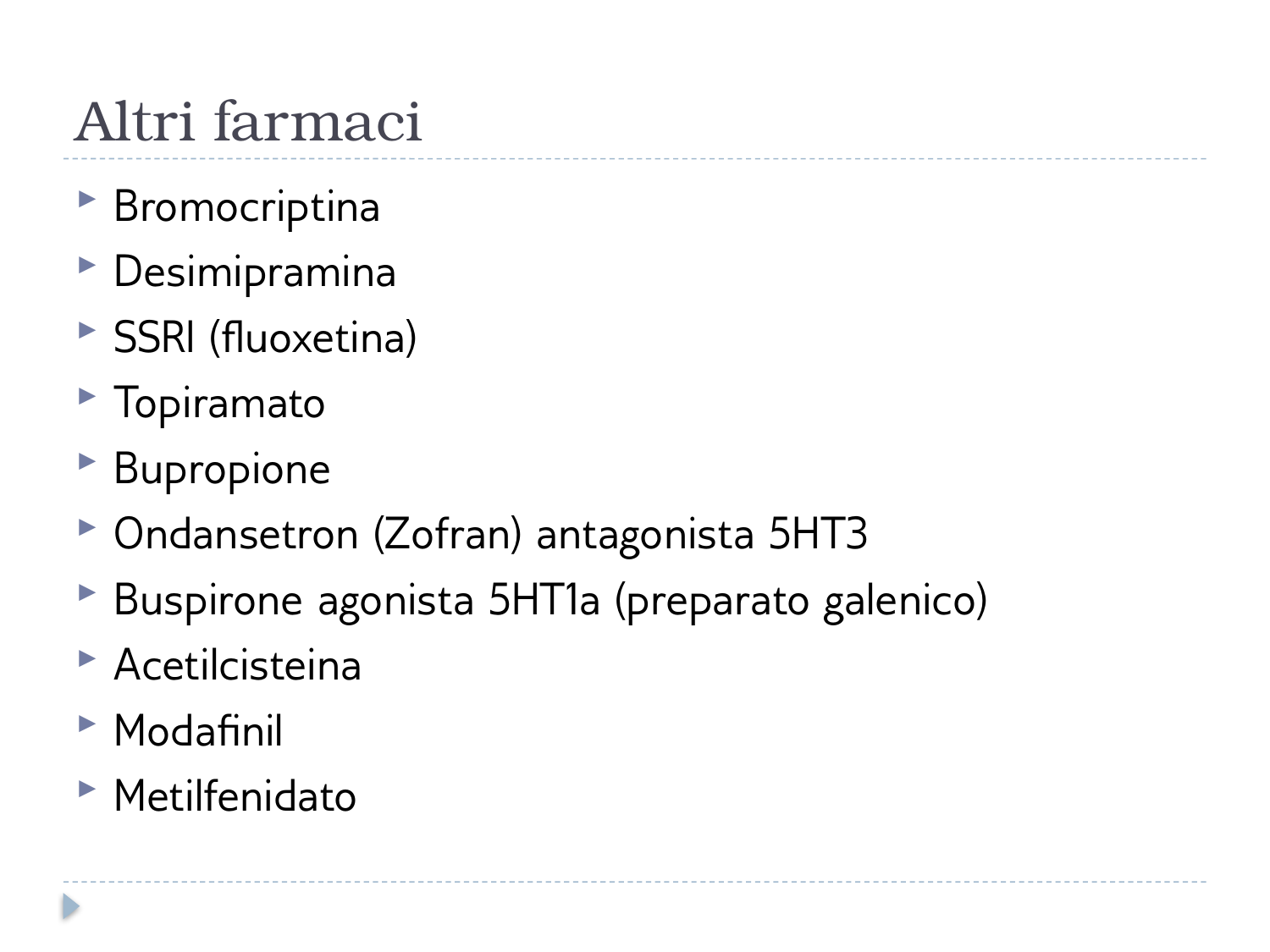

# Altri farmaci
Bromocriptina
Desimipramina
SSRI (fluoxetina)
Topiramato
Bupropione
Ondansetron (Zofran) antagonista 5HT3
Buspirone agonista 5HT1a (preparato galenico)
Acetilcisteina
Modafinil
Metilfenidato